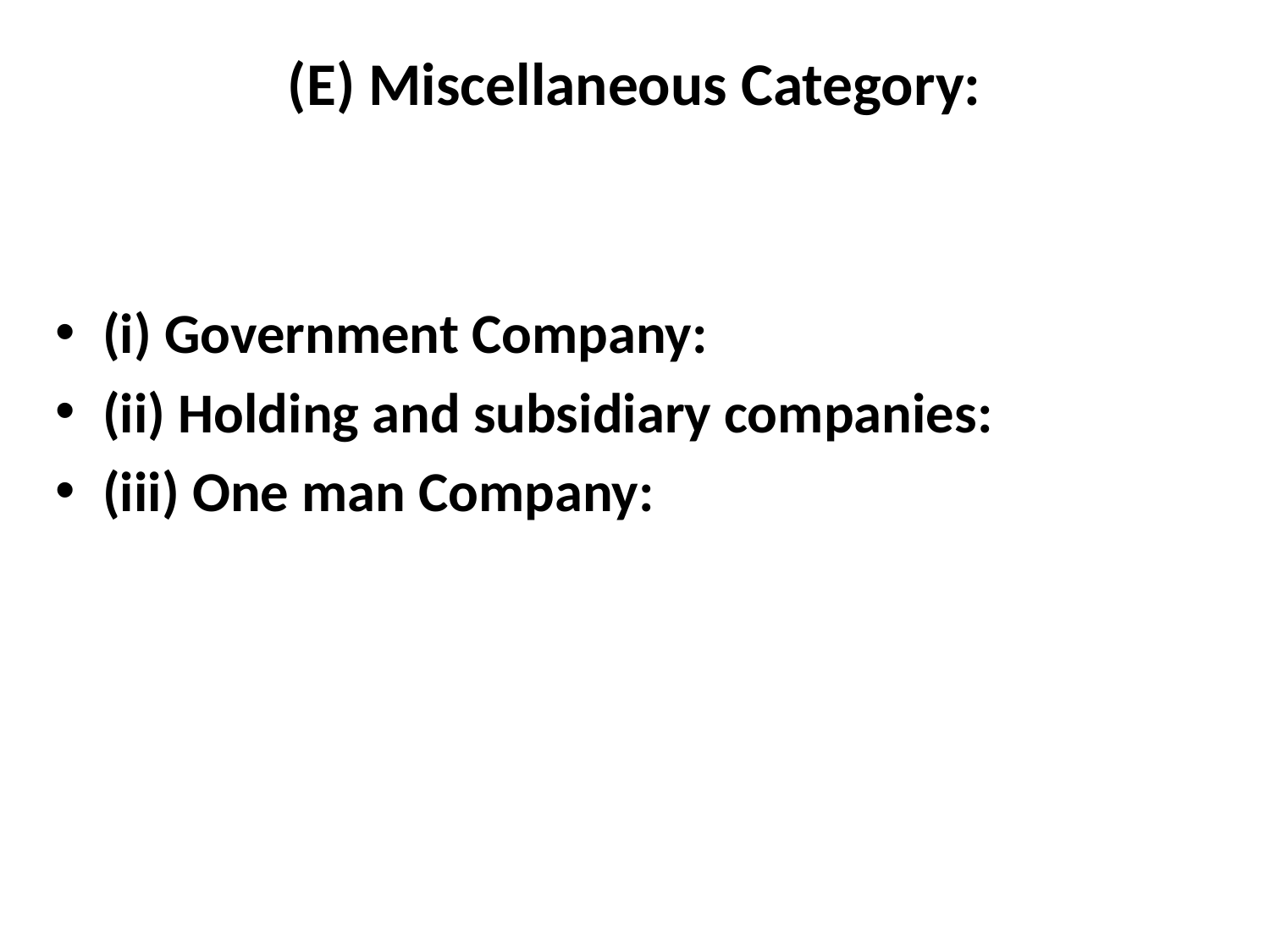

# (E) Miscellaneous Category:

(i) Government Company:
(ii) Holding and subsidiary companies:
(iii) One man Company: